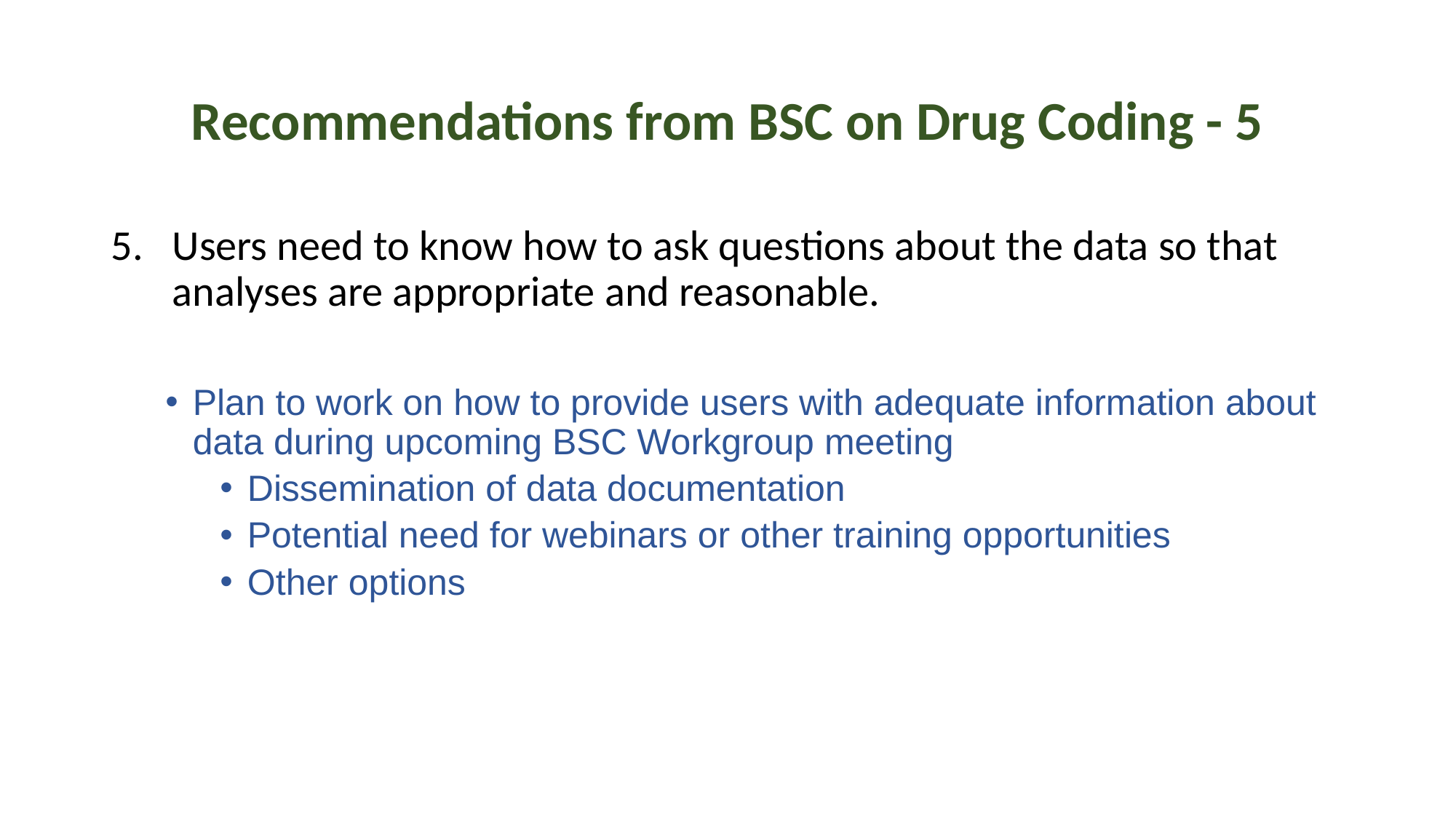

# Recommendations from BSC on Drug Coding - 5
Users need to know how to ask questions about the data so that analyses are appropriate and reasonable.

Plan to work on how to provide users with adequate information about data during upcoming BSC Workgroup meeting
Dissemination of data documentation
Potential need for webinars or other training opportunities
Other options